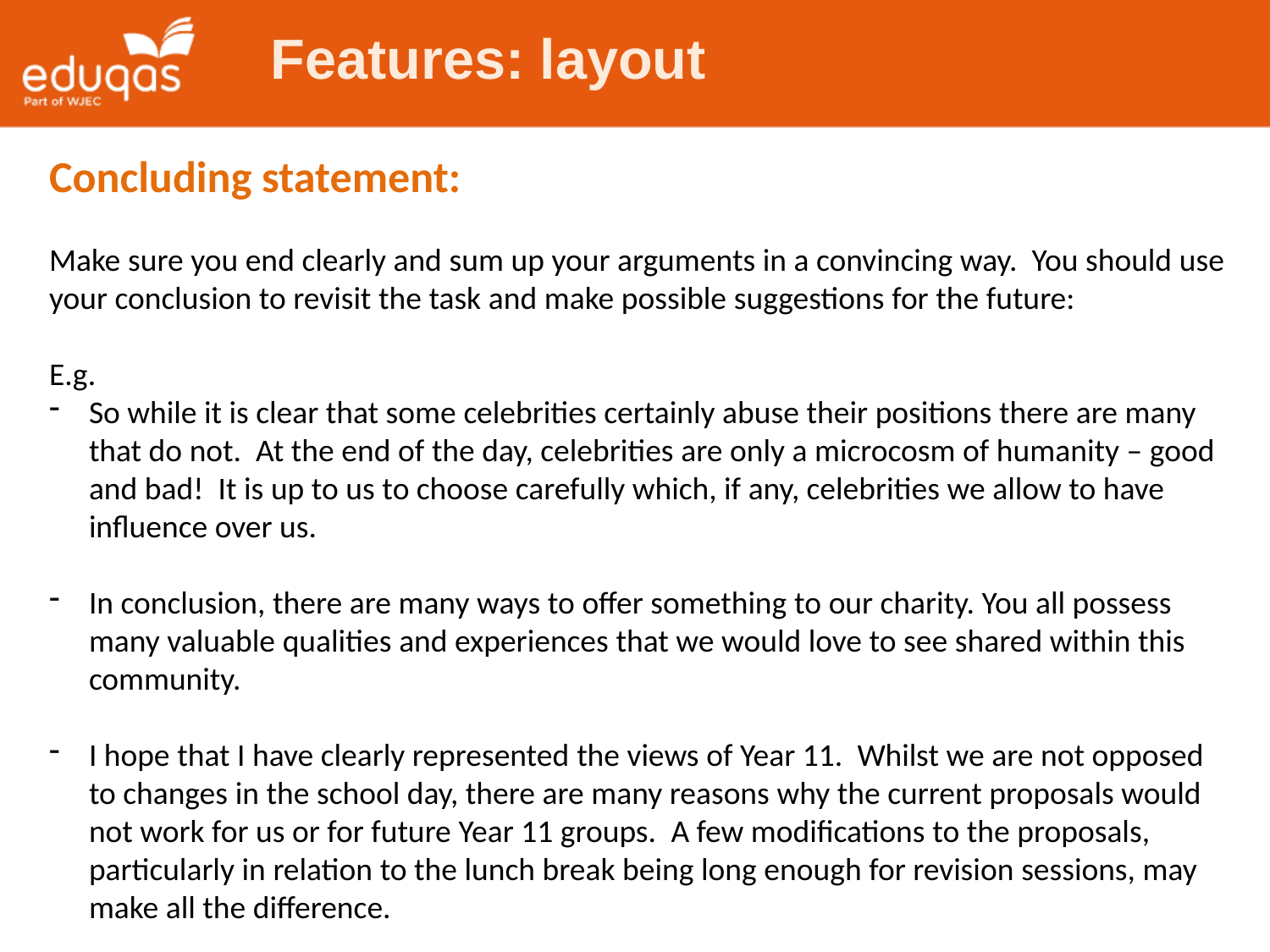

Features: layout
Concluding statement:

Make sure you end clearly and sum up your arguments in a convincing way.  You should use your conclusion to revisit the task and make possible suggestions for the future:

E.g.
So while it is clear that some celebrities certainly abuse their positions there are many that do not.  At the end of the day, celebrities are only a microcosm of humanity – good and bad!  It is up to us to choose carefully which, if any, celebrities we allow to have influence over us.

In conclusion, there are many ways to offer something to our charity. You all possess many valuable qualities and experiences that we would love to see shared within this community.

I hope that I have clearly represented the views of Year 11.  Whilst we are not opposed to changes in the school day, there are many reasons why the current proposals would not work for us or for future Year 11 groups.  A few modifications to the proposals, particularly in relation to the lunch break being long enough for revision sessions, may make all the difference.